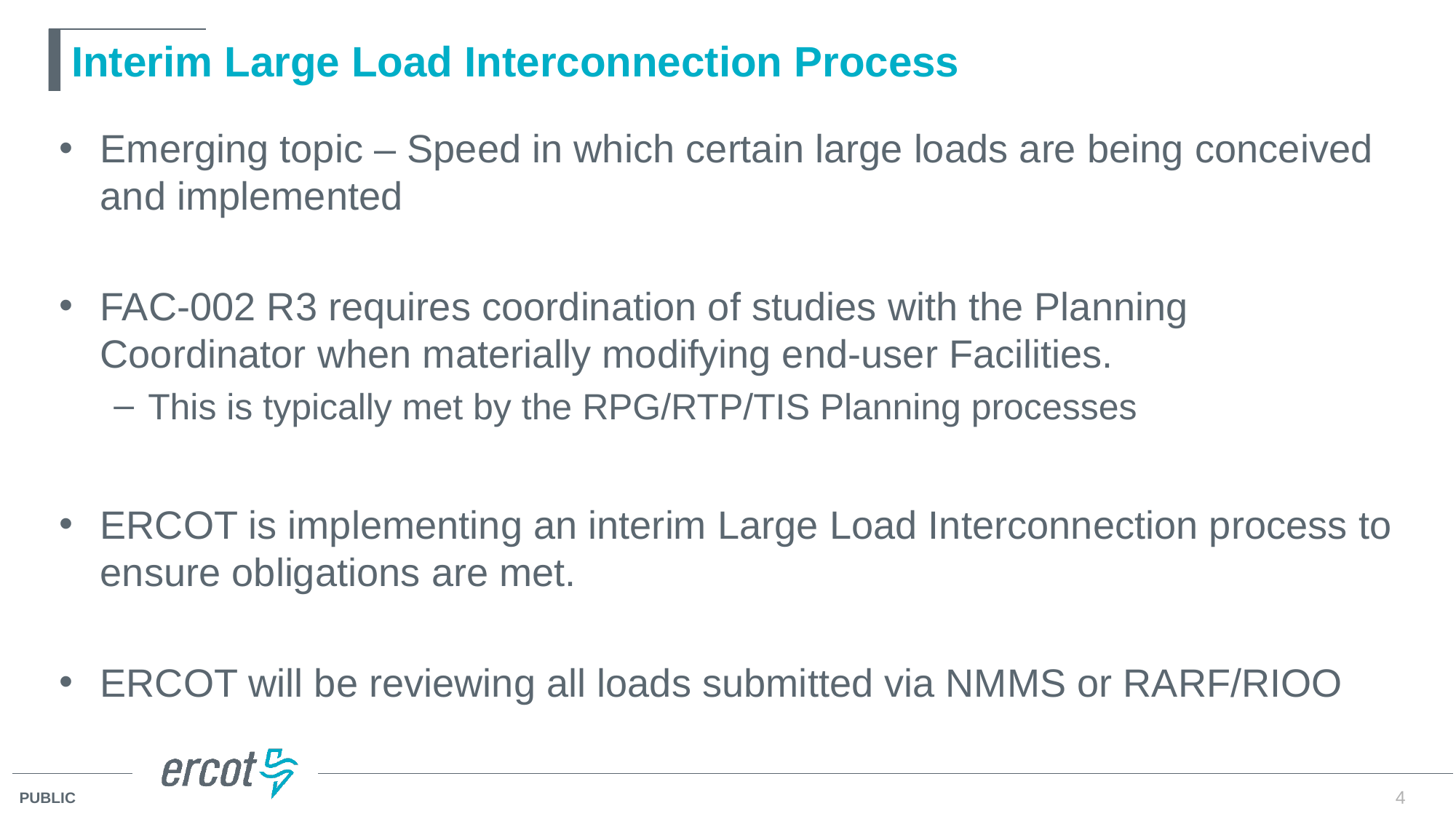

# Interim Large Load Interconnection Process
Emerging topic – Speed in which certain large loads are being conceived and implemented

FAC-002 R3 requires coordination of studies with the Planning Coordinator when materially modifying end-user Facilities.
This is typically met by the RPG/RTP/TIS Planning processes

ERCOT is implementing an interim Large Load Interconnection process to ensure obligations are met.

ERCOT will be reviewing all loads submitted via NMMS or RARF/RIOO
4